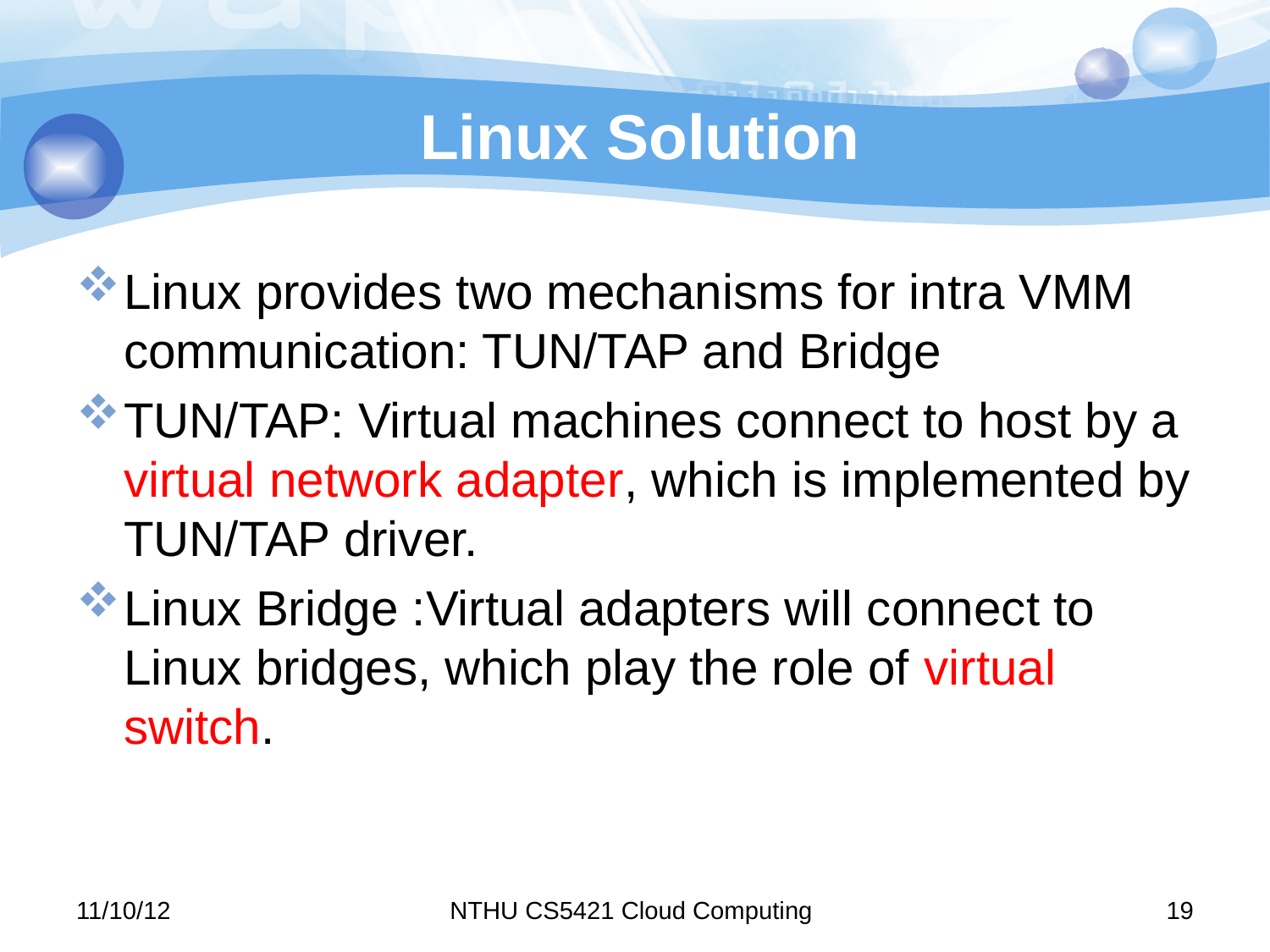

# Linux Solution
Linux provides two mechanisms for intra VMM communication: TUN/TAP and Bridge
TUN/TAP: Virtual machines connect to host by a virtual network adapter, which is implemented by TUN/TAP driver.
Linux Bridge :Virtual adapters will connect to Linux bridges, which play the role of virtual switch.
11/10/12
NTHU CS5421 Cloud Computing
19